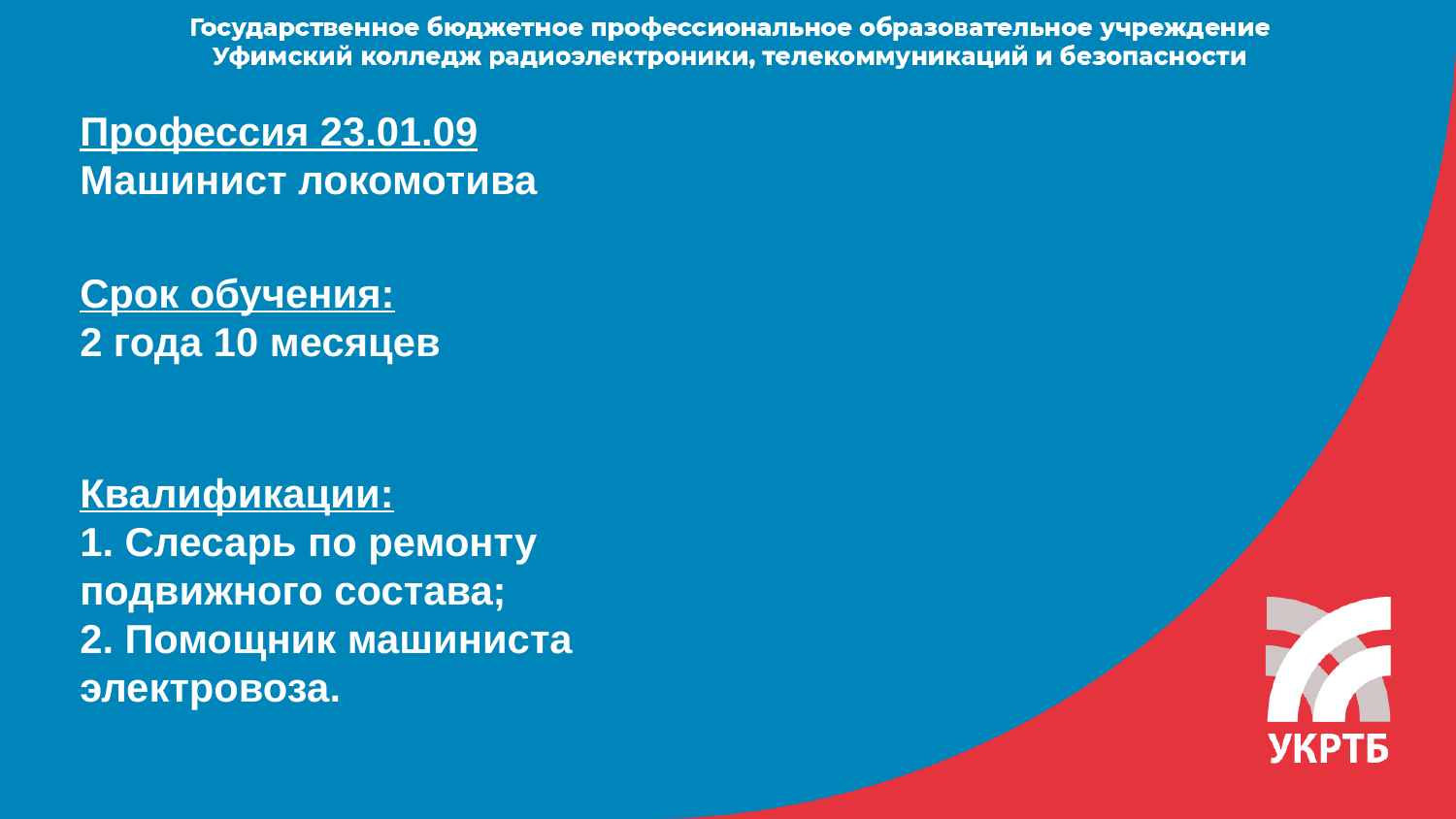

Профессия 23.01.09 Машинист локомотива

Срок обучения:
2 года 10 месяцев
Квалификации:
1. Слесарь по ремонту подвижного состава;
2. Помощник машиниста электровоза.